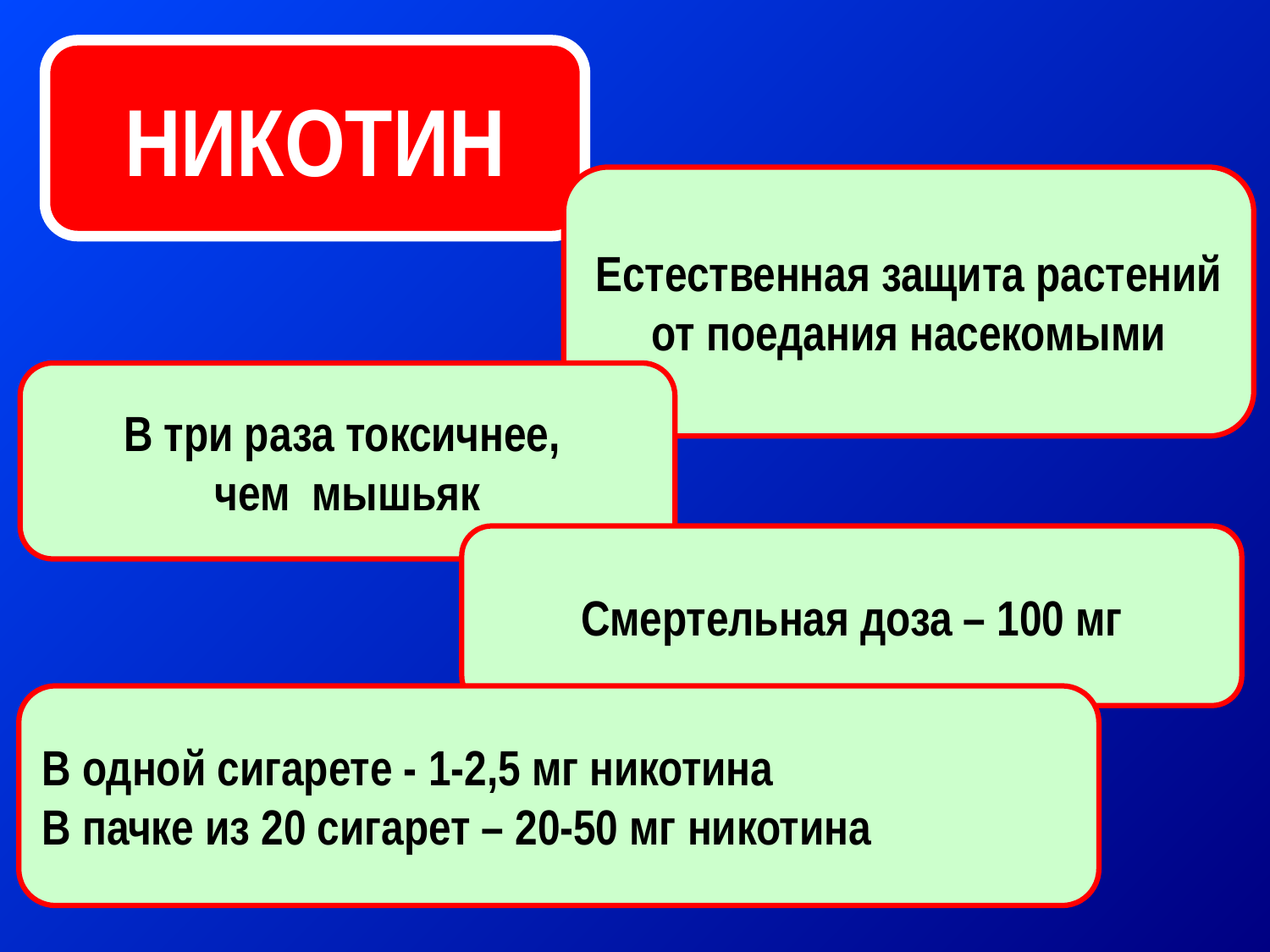

НИКОТИН
Естественная защита растений от поедания насекомыми
В три раза токсичнее,
чем  мышьяк
Смертельная доза – 100 мг
В одной сигарете - 1-2,5 мг никотина
В пачке из 20 сигарет – 20-50 мг никотина